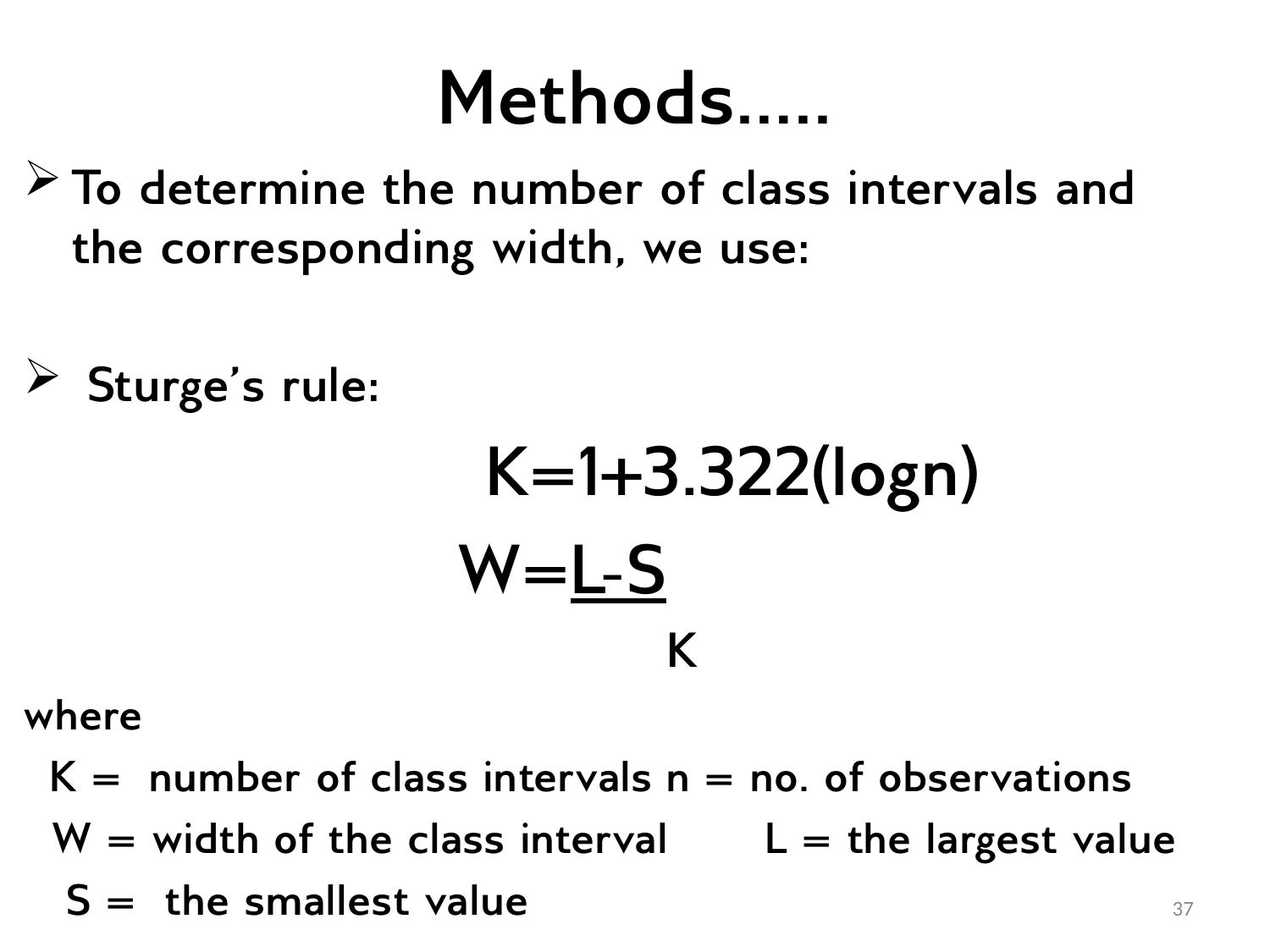

# Methods…..
To determine the number of class intervals and the corresponding width, we use:

 Sturge’s rule:
                                     K=1+3.322(logn)
                   W=L-S
                                        K
where
  K =  number of class intervals	n = no. of observations
  W = width of the class interval	L = the largest value
   S =  the smallest value

37